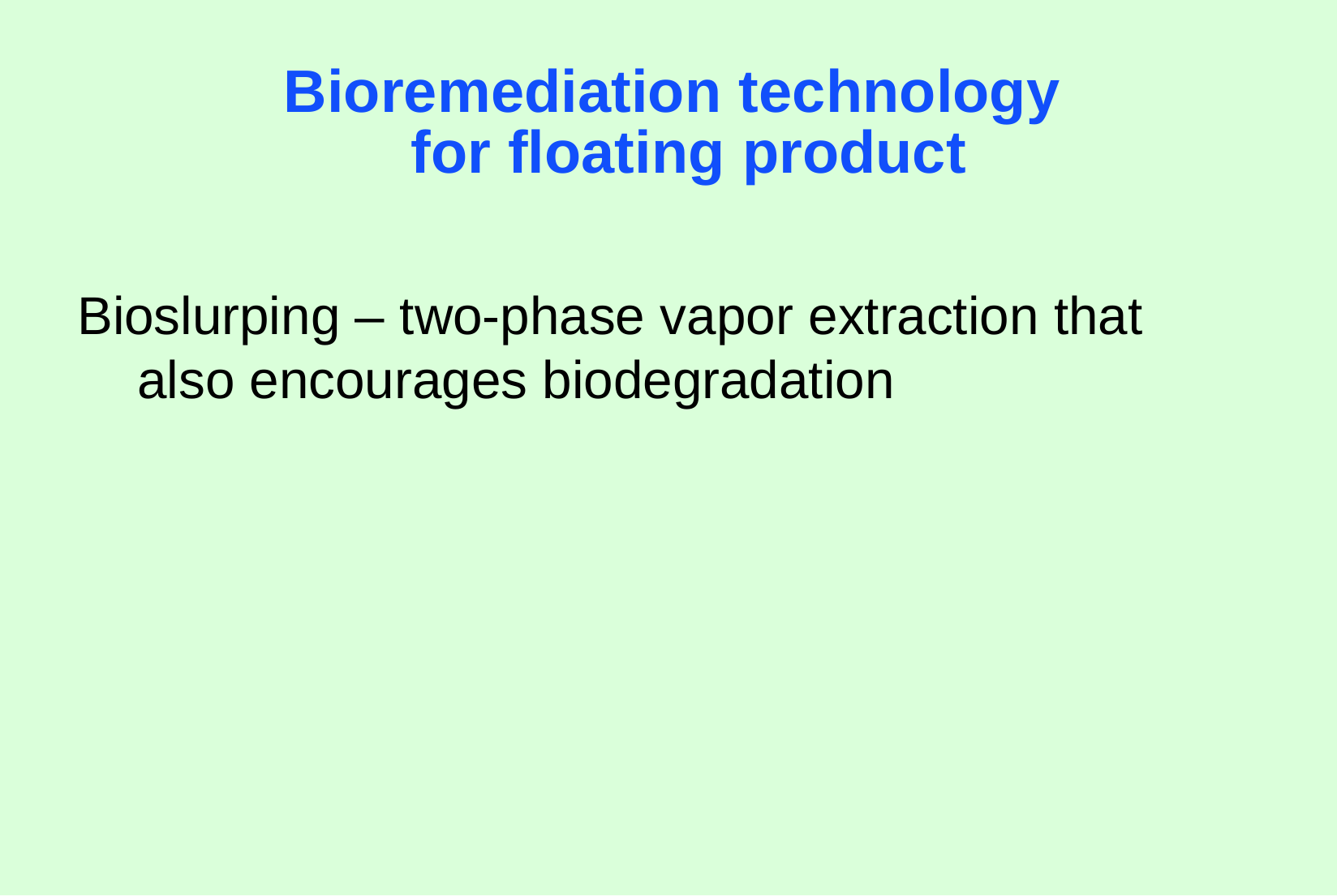

# Bioremediation technology  for floating product
Bioslurping – two-phase vapor extraction that  also encourages biodegradation